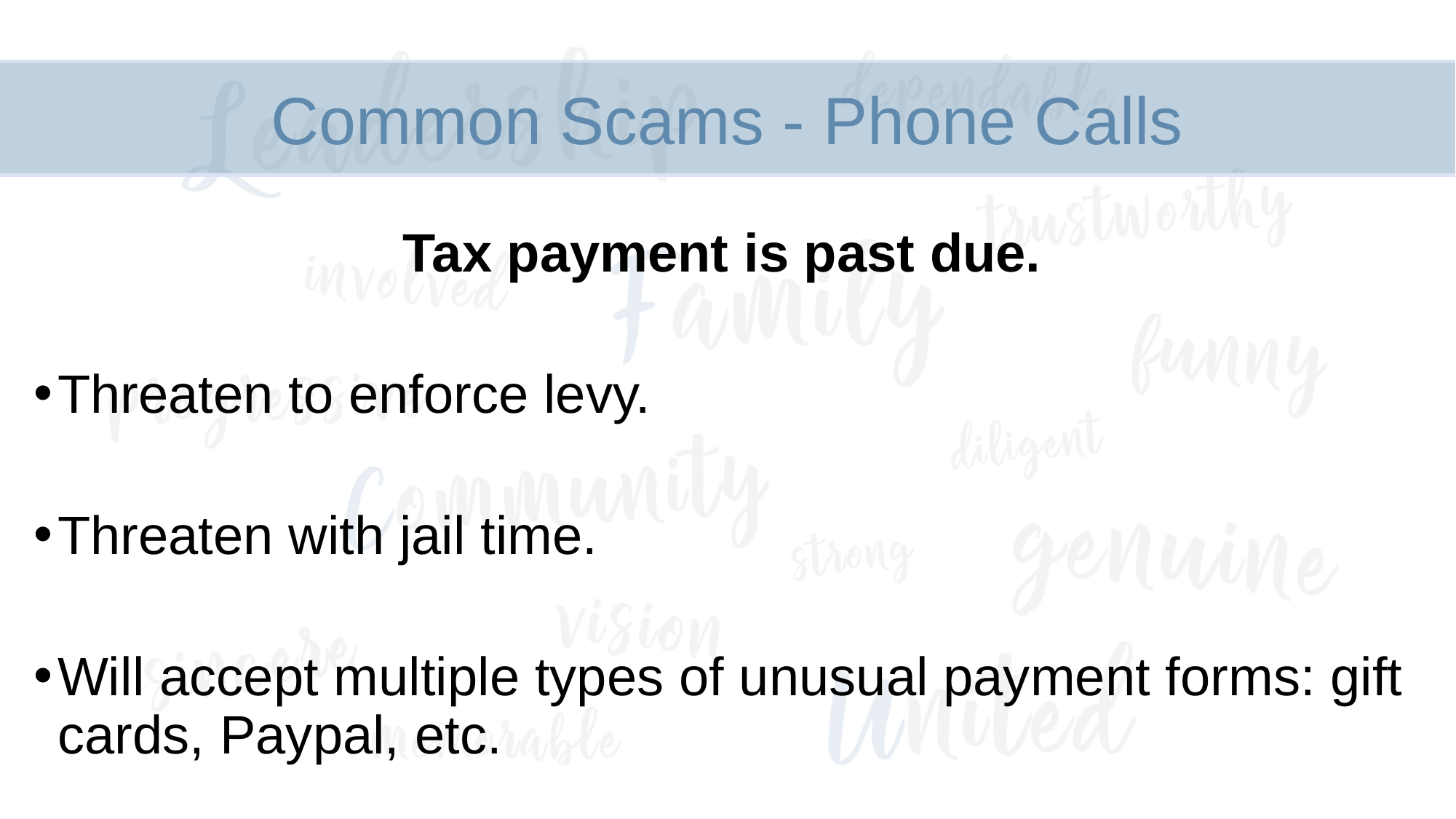

# Common Scams - Phone Calls

Tax payment is past due.

Threaten to enforce levy.

Threaten with jail time.

Will accept multiple types of unusual payment forms: gift cards, Paypal, etc.